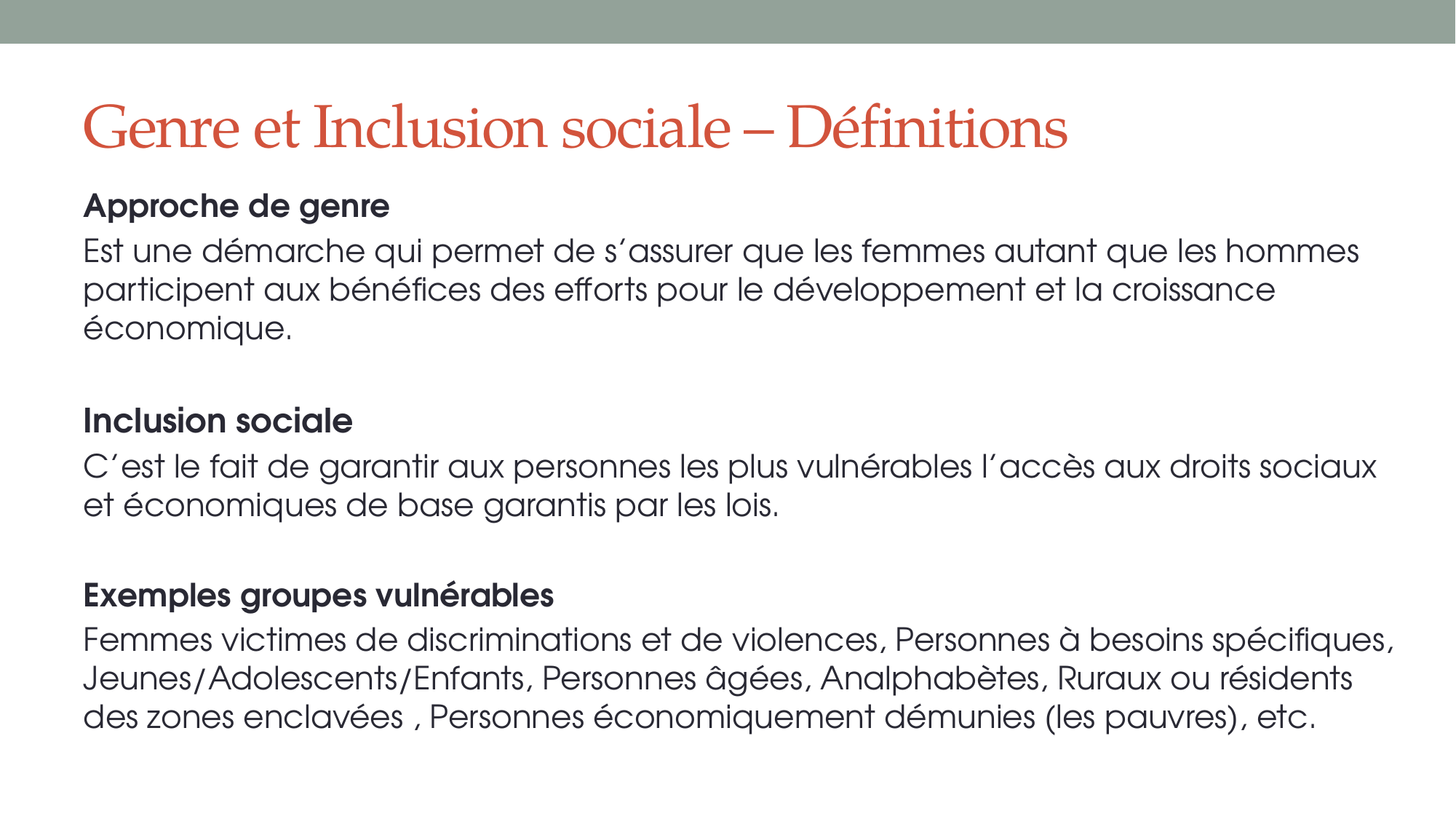

# Genre et Inclusion sociale – Définitions
Approche de genre
Est une démarche qui permet de s’assurer que les femmes autant que les hommes participent aux bénéfices des efforts pour le développement et la croissance économique.

Inclusion sociale
C’est le fait de garantir aux personnes les plus vulnérables l’accès aux droits sociaux et économiques de base garantis par les lois.

Exemples groupes vulnérables
Femmes victimes de discriminations et de violences, Personnes à besoins spécifiques, Jeunes/Adolescents/Enfants, Personnes âgées, Analphabètes, Ruraux ou résidents des zones enclavées , Personnes économiquement démunies (les pauvres), etc.